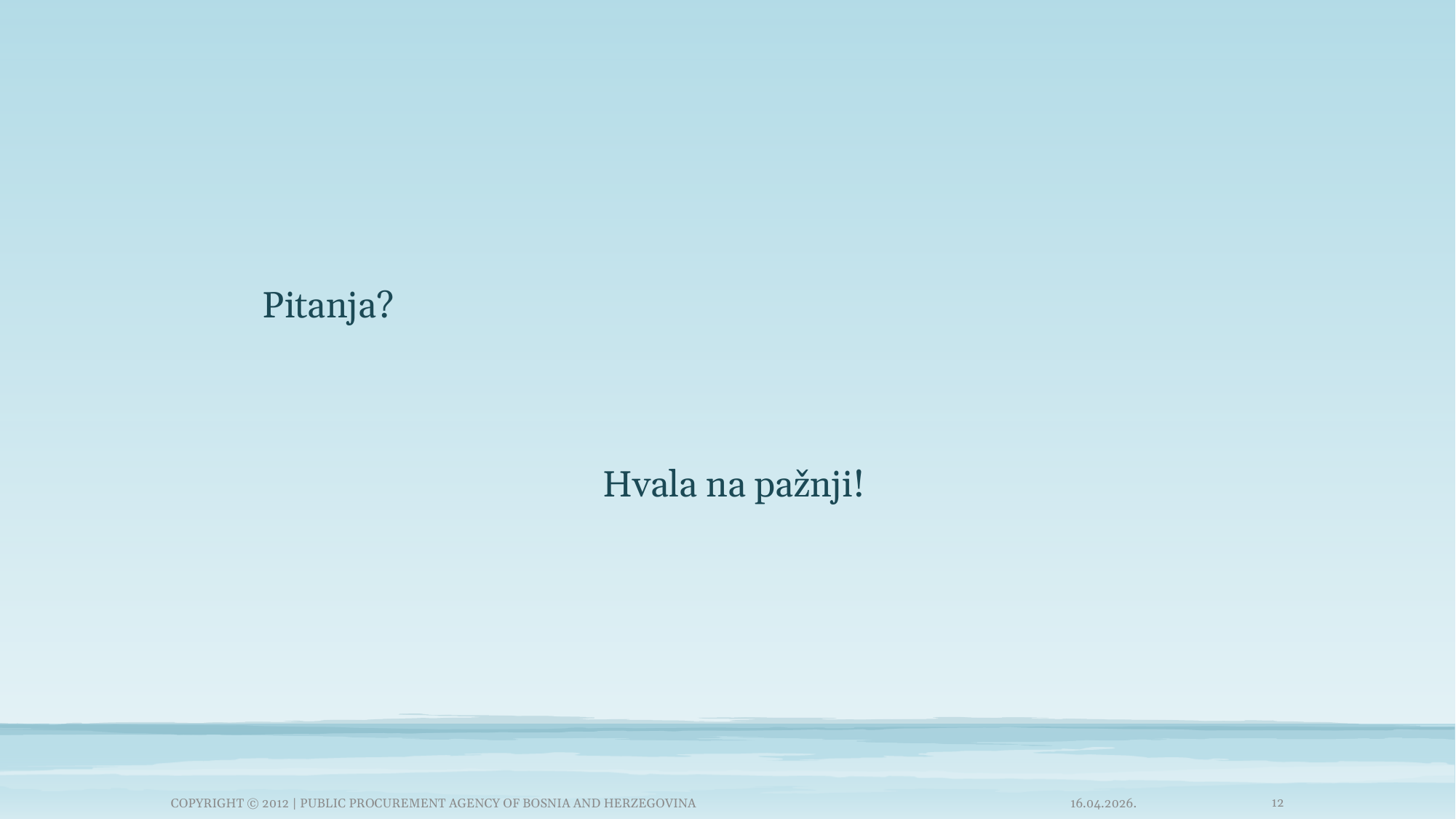

#

          Pitanja?

                                                 Hvala na pažnji!
Copyright © 2012 | Public Procurement Agency of Bosnia and Herzegovina
16.04.2026.
12